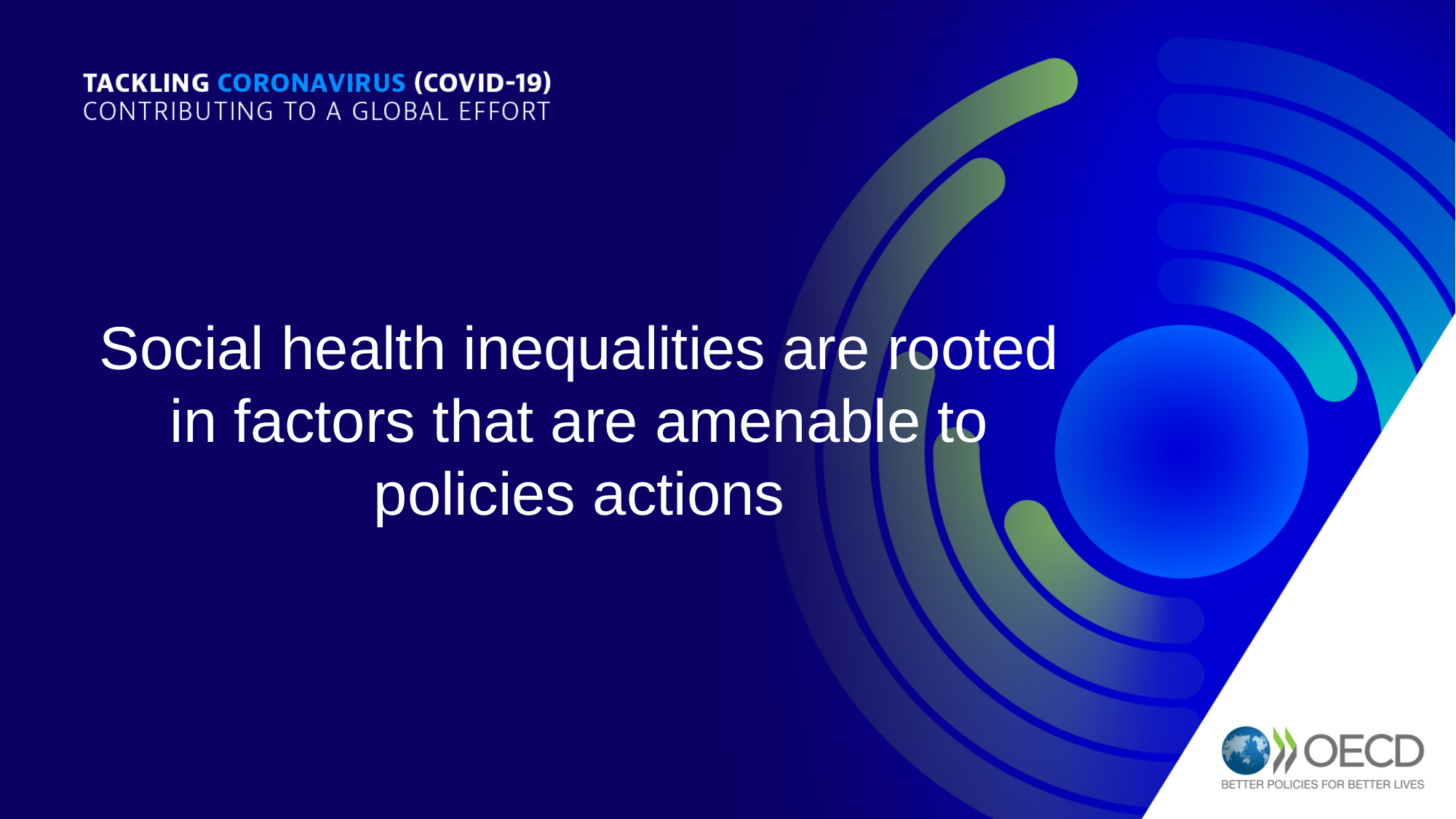

Social health inequalities are rooted in factors that are amenable to policies actions